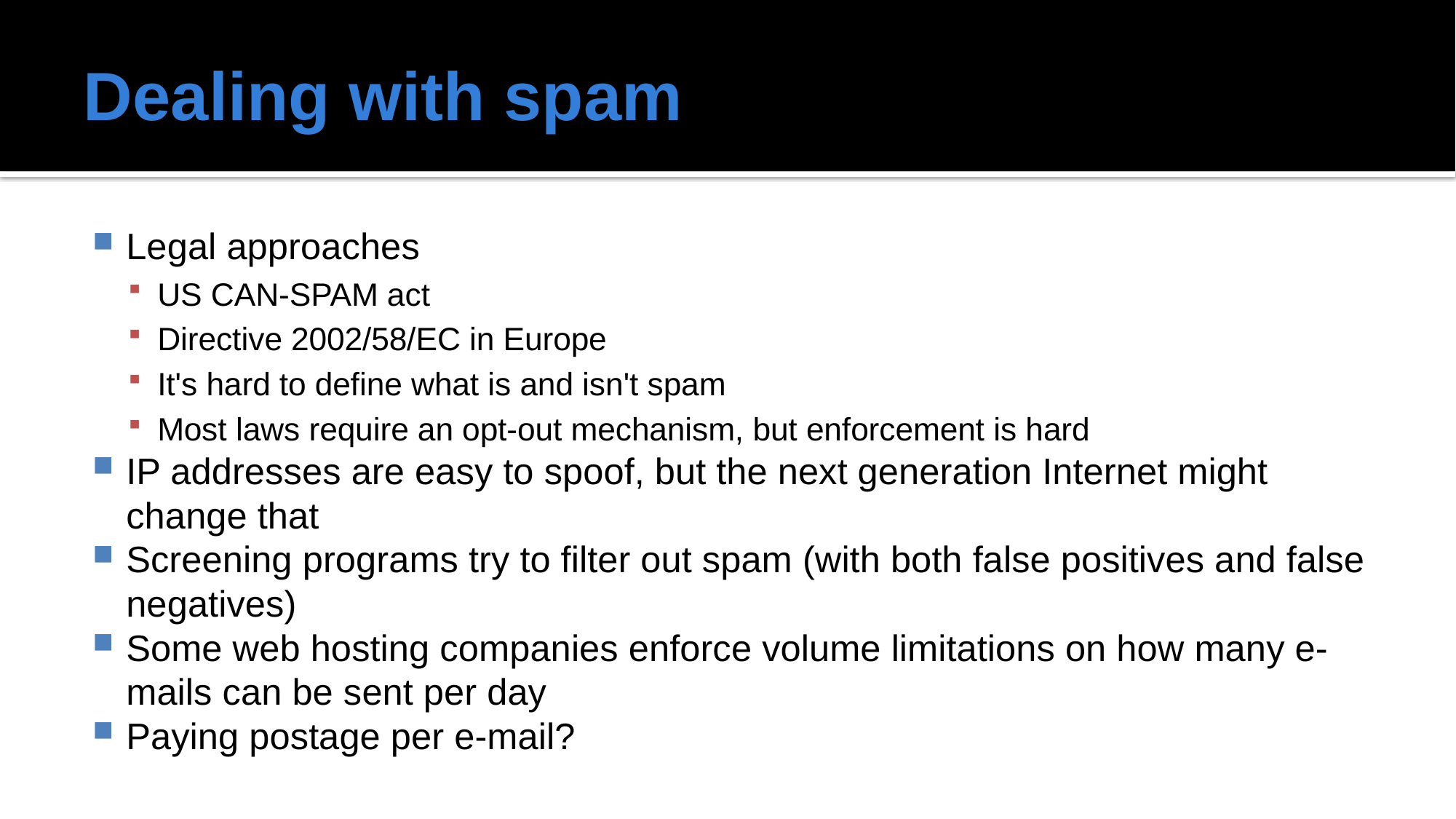

# Dealing with spam
Legal approaches
US CAN-SPAM act
Directive 2002/58/EC in Europe
It's hard to define what is and isn't spam
Most laws require an opt-out mechanism, but enforcement is hard
IP addresses are easy to spoof, but the next generation Internet might change that
Screening programs try to filter out spam (with both false positives and false negatives)
Some web hosting companies enforce volume limitations on how many e-mails can be sent per day
Paying postage per e-mail?